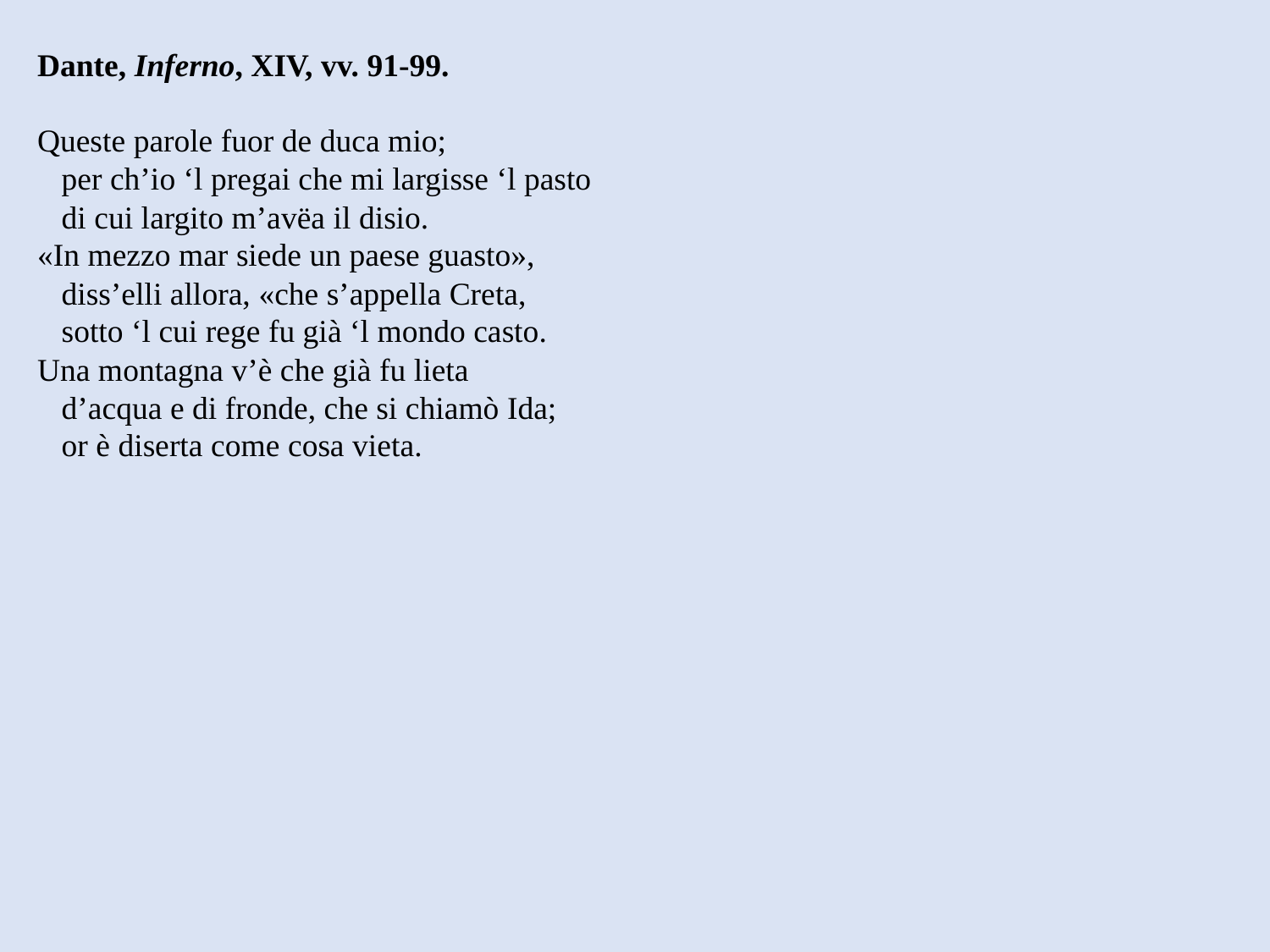

Dante, Inferno, XIV, vv. 91-99.

Queste parole fuor de duca mio;
   per ch’io ‘l pregai che mi largisse ‘l pasto
   di cui largito m’avëa il disio.
«In mezzo mar siede un paese guasto»,
   diss’elli allora, «che s’appella Creta,
   sotto ‘l cui rege fu già ‘l mondo casto.
Una montagna v’è che già fu lieta
   d’acqua e di fronde, che si chiamò Ida;
   or è diserta come cosa vieta.